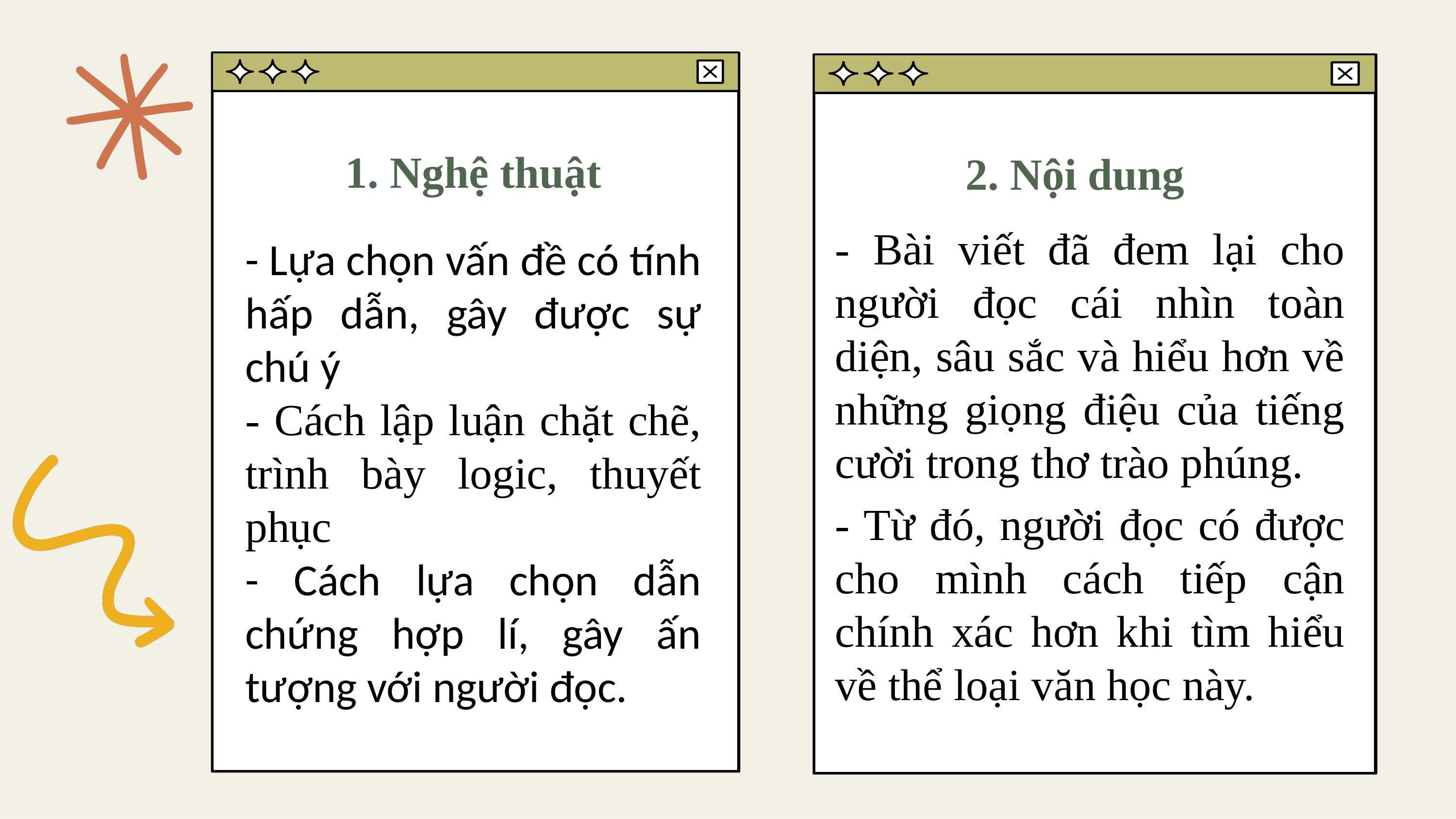

1. Nghệ thuật
2. Nội dung

- Bài viết đã đem lại cho người đọc cái nhìn toàn diện, sâu sắc và hiểu hơn về những giọng điệu của tiếng cười trong thơ trào phúng.
- Từ đó, người đọc có được cho mình cách tiếp cận chính xác hơn khi tìm hiểu về thể loại văn học này.

- Lựa chọn vấn đề có tính hấp dẫn, gây được sự chú ý
- Cách lập luận chặt chẽ, trình bày logic, thuyết phục
- Cách lựa chọn dẫn chứng hợp lí, gây ấn tượng với người đọc.